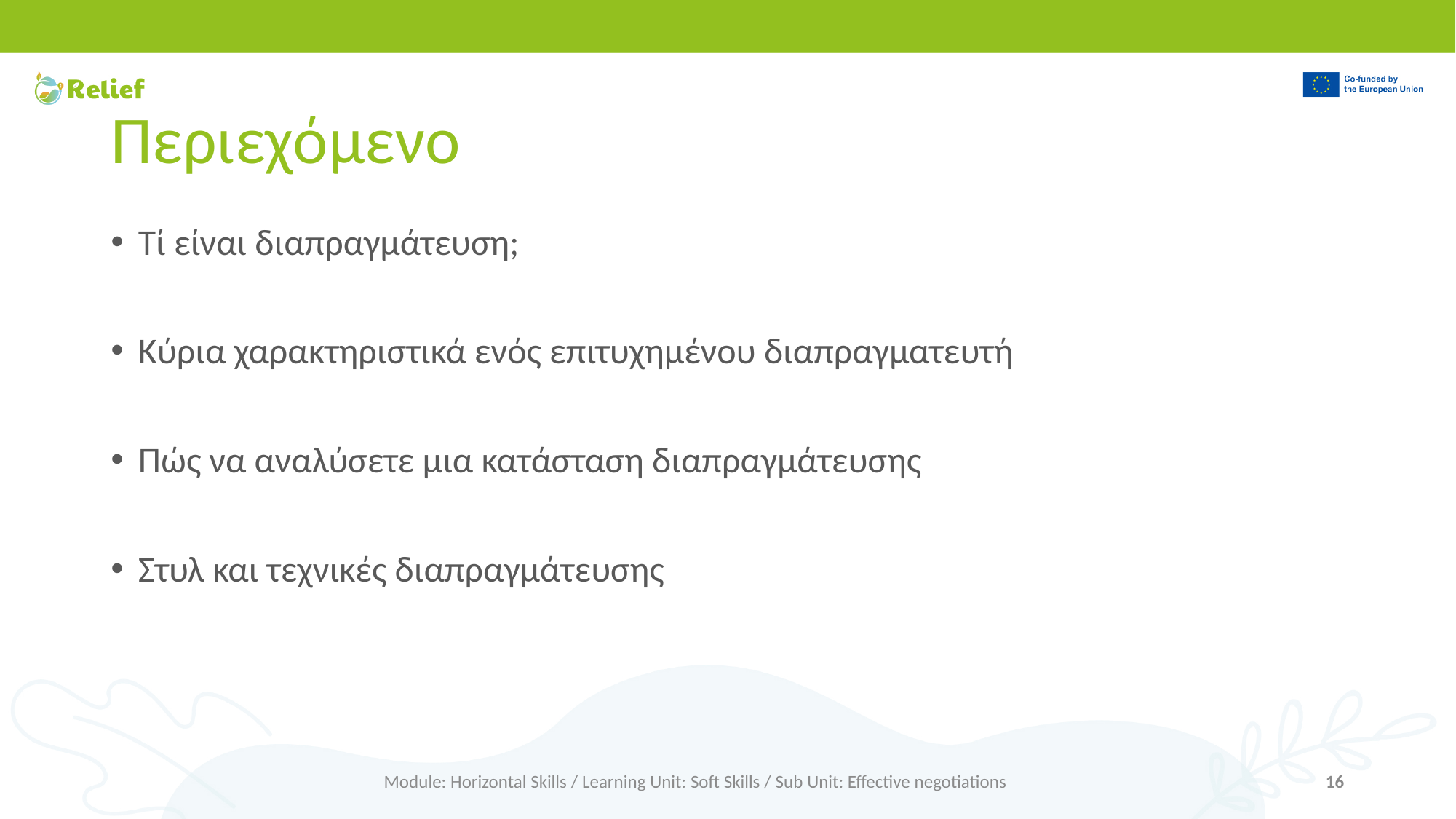

# Περιεχόμενο
Τί είναι διαπραγμάτευση;

Κύρια χαρακτηριστικά ενός επιτυχημένου διαπραγματευτή

Πώς να αναλύσετε μια κατάσταση διαπραγμάτευσης

Στυλ και τεχνικές διαπραγμάτευσης
Module: Horizontal Skills / Learning Unit: Soft Skills / Sub Unit: Effective negotiations
16